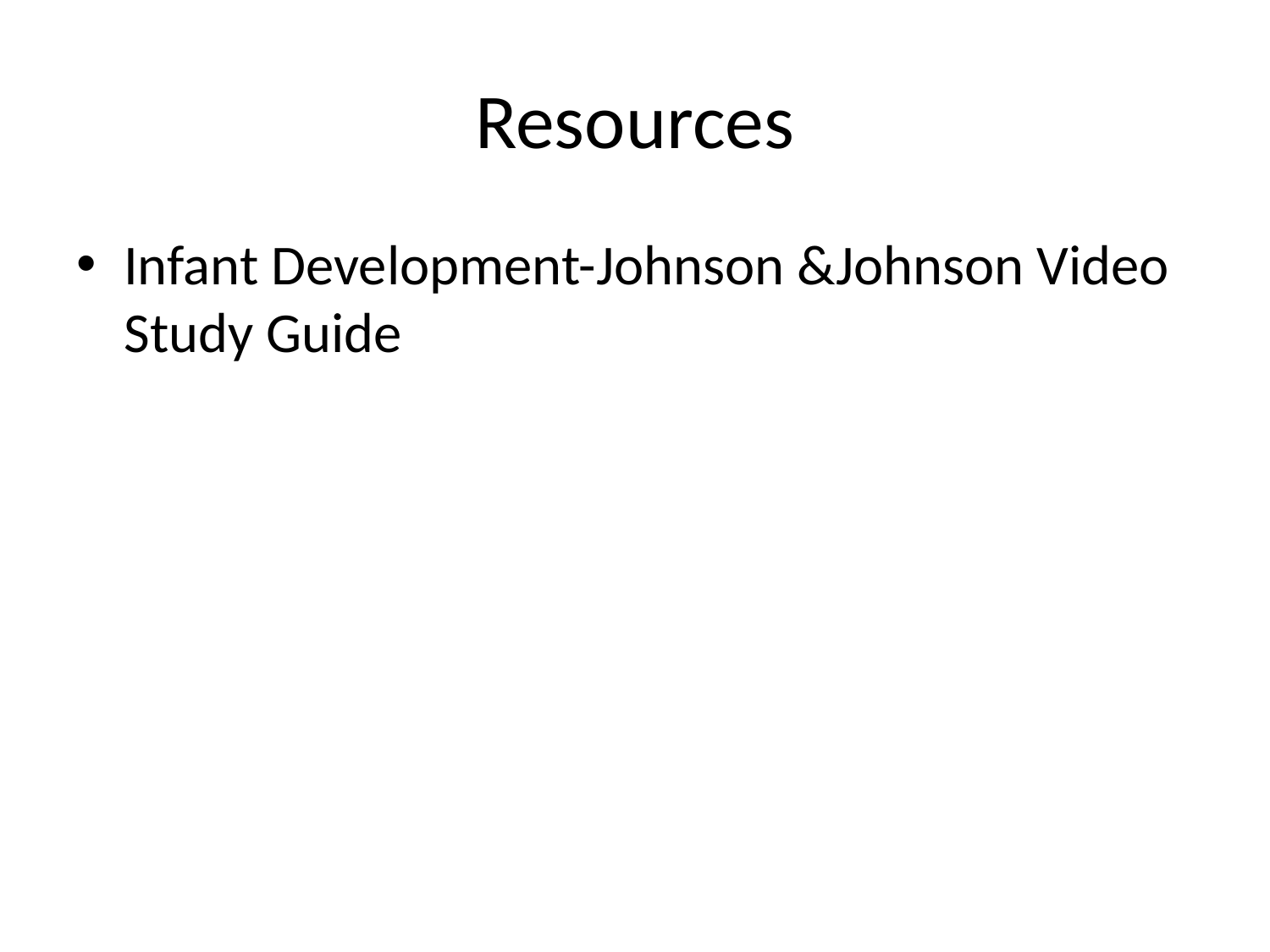

# Resources
Infant Development-Johnson &Johnson Video Study Guide